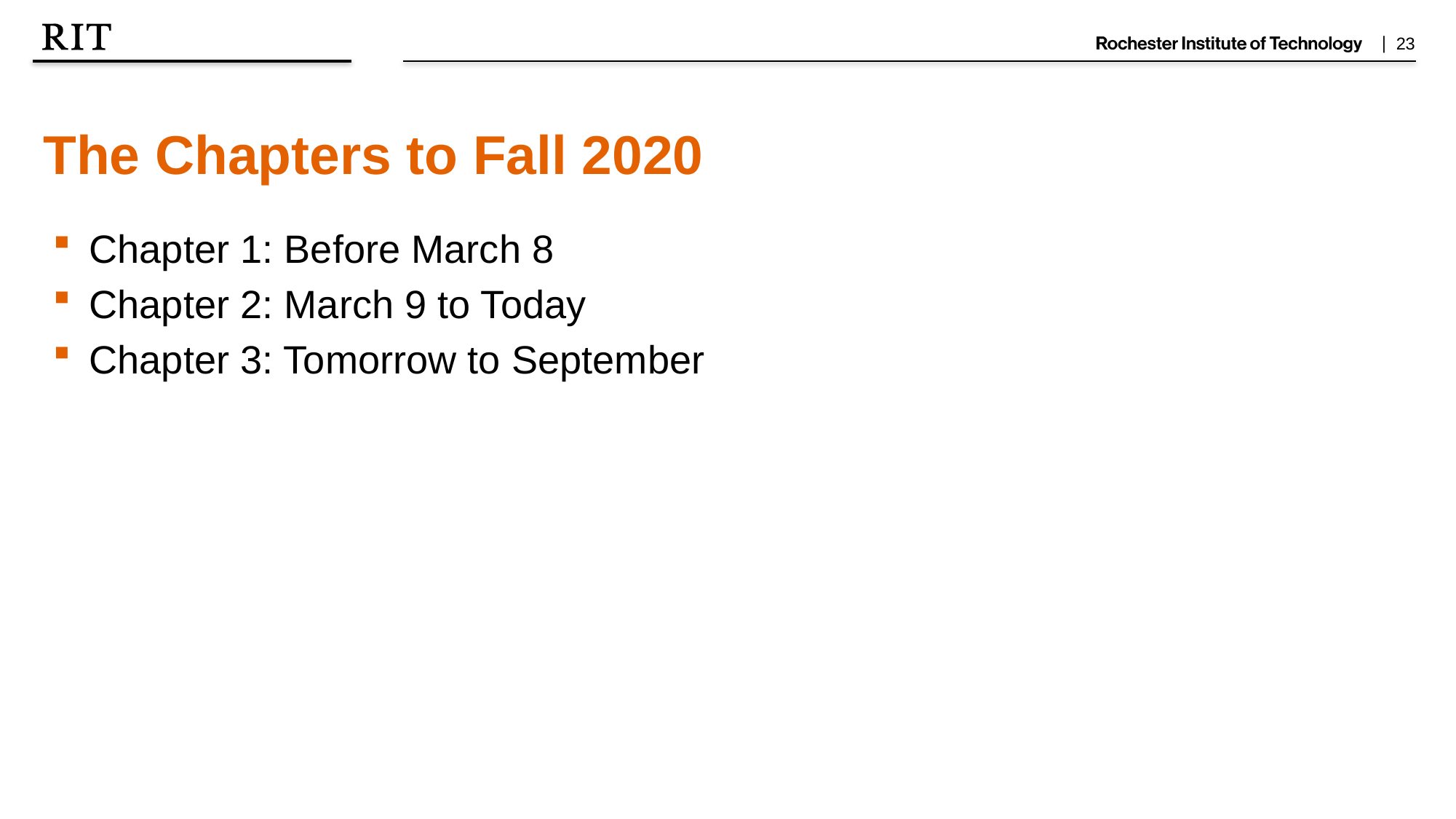

The Chapters to Fall 2020
Chapter 1: Before March 8
Chapter 2: March 9 to Today
Chapter 3: Tomorrow to September